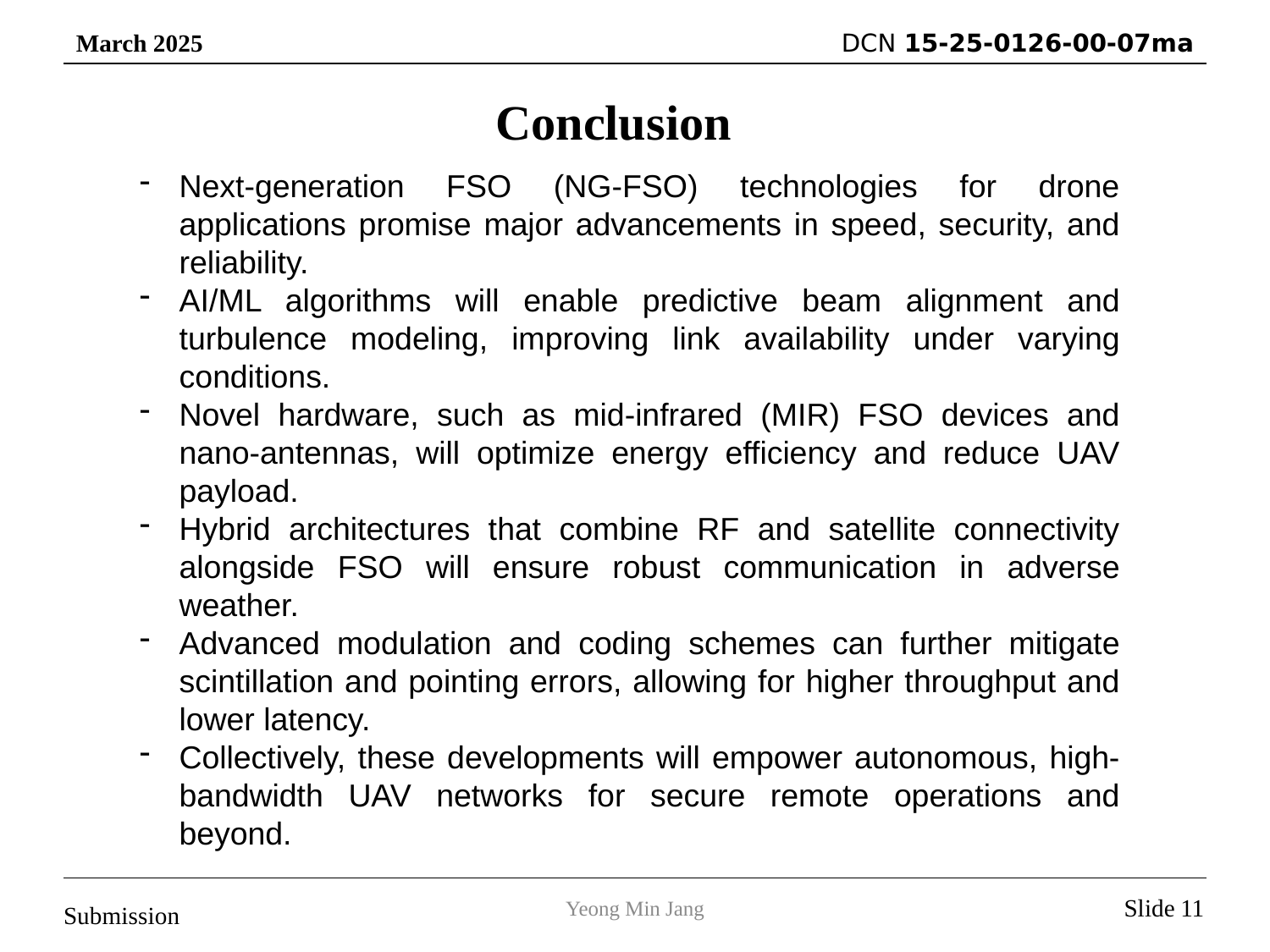

Conclusion
Next-generation FSO (NG-FSO) technologies for drone applications promise major advancements in speed, security, and reliability.
AI/ML algorithms will enable predictive beam alignment and turbulence modeling, improving link availability under varying conditions.
Novel hardware, such as mid-infrared (MIR) FSO devices and nano-antennas, will optimize energy efficiency and reduce UAV payload.
Hybrid architectures that combine RF and satellite connectivity alongside FSO will ensure robust communication in adverse weather.
Advanced modulation and coding schemes can further mitigate scintillation and pointing errors, allowing for higher throughput and lower latency.
Collectively, these developments will empower autonomous, high-bandwidth UAV networks for secure remote operations and beyond.